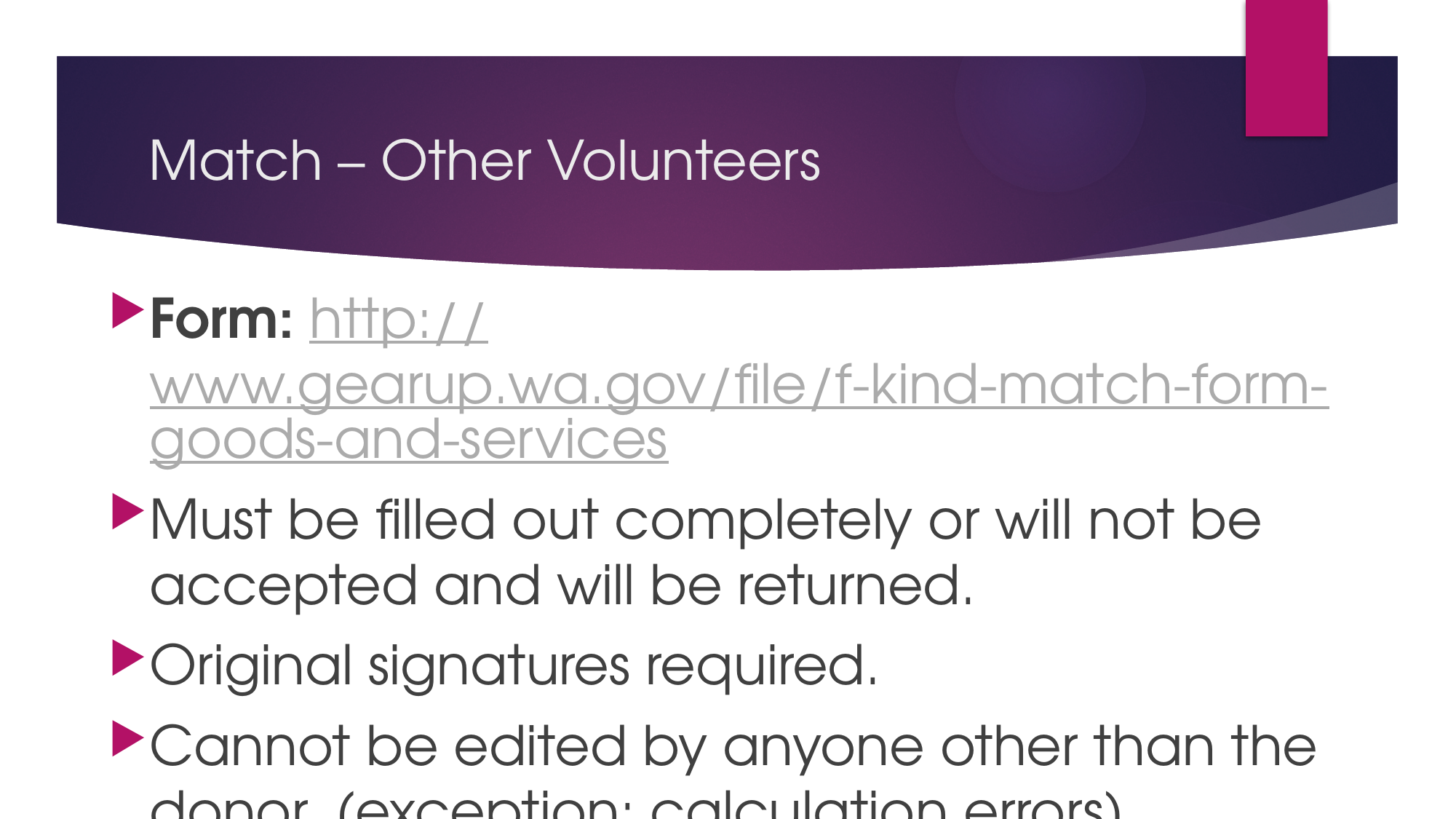

# Match – Other Volunteers
Form: http://www.gearup.wa.gov/file/f-kind-match-form-goods-and-services
Must be filled out completely or will not be accepted and will be returned.
Original signatures required.
Cannot be edited by anyone other than the donor. (exception: calculation errors)